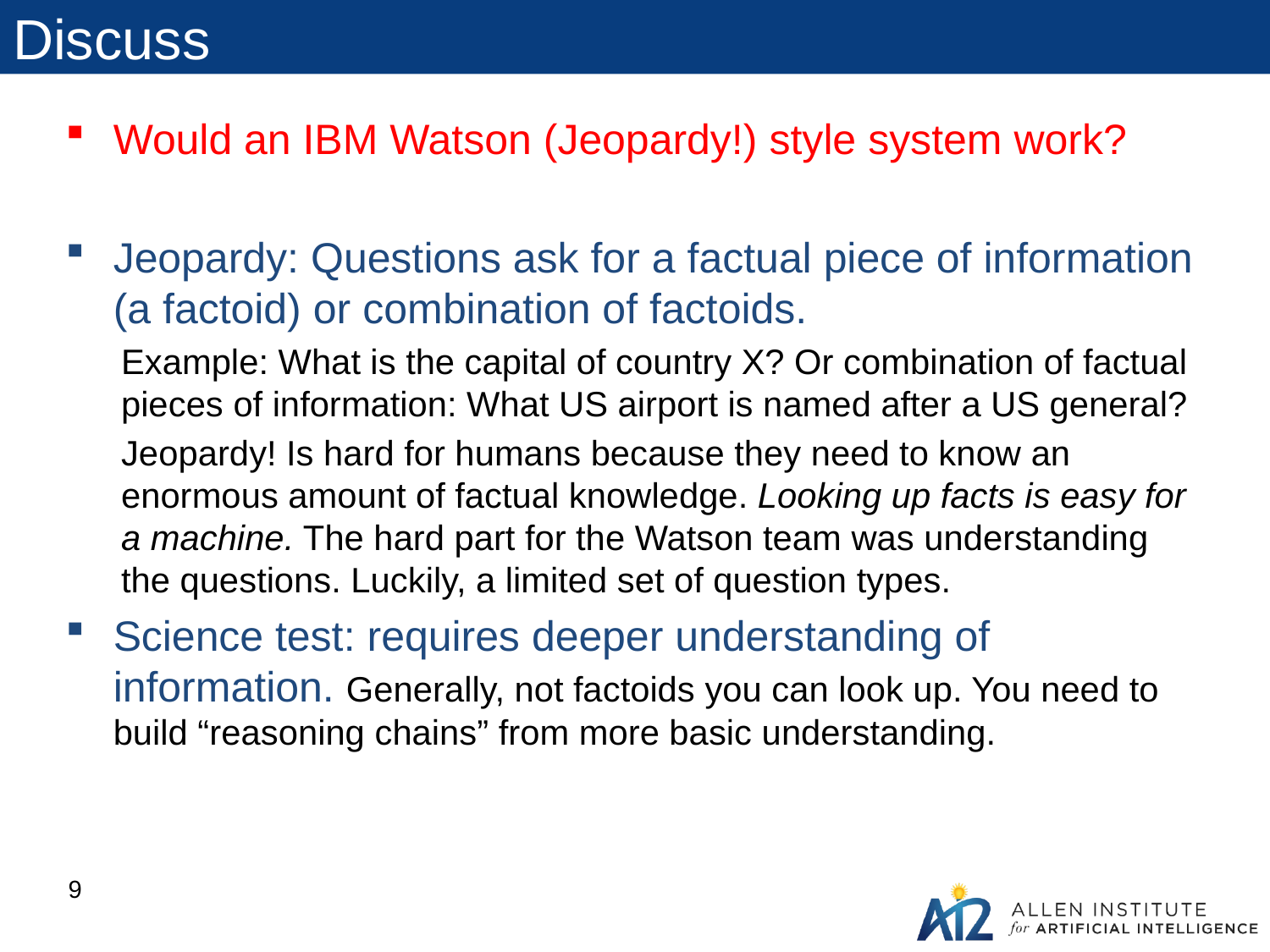

# Discuss
Would an IBM Watson (Jeopardy!) style system work?

Jeopardy: Questions ask for a factual piece of information (a factoid) or combination of factoids.
Example: What is the capital of country X? Or combination of factual pieces of information: What US airport is named after a US general?
Jeopardy! Is hard for humans because they need to know an enormous amount of factual knowledge. Looking up facts is easy for a machine. The hard part for the Watson team was understanding the questions. Luckily, a limited set of question types.
Science test: requires deeper understanding of information. Generally, not factoids you can look up. You need to build “reasoning chains” from more basic understanding.
9